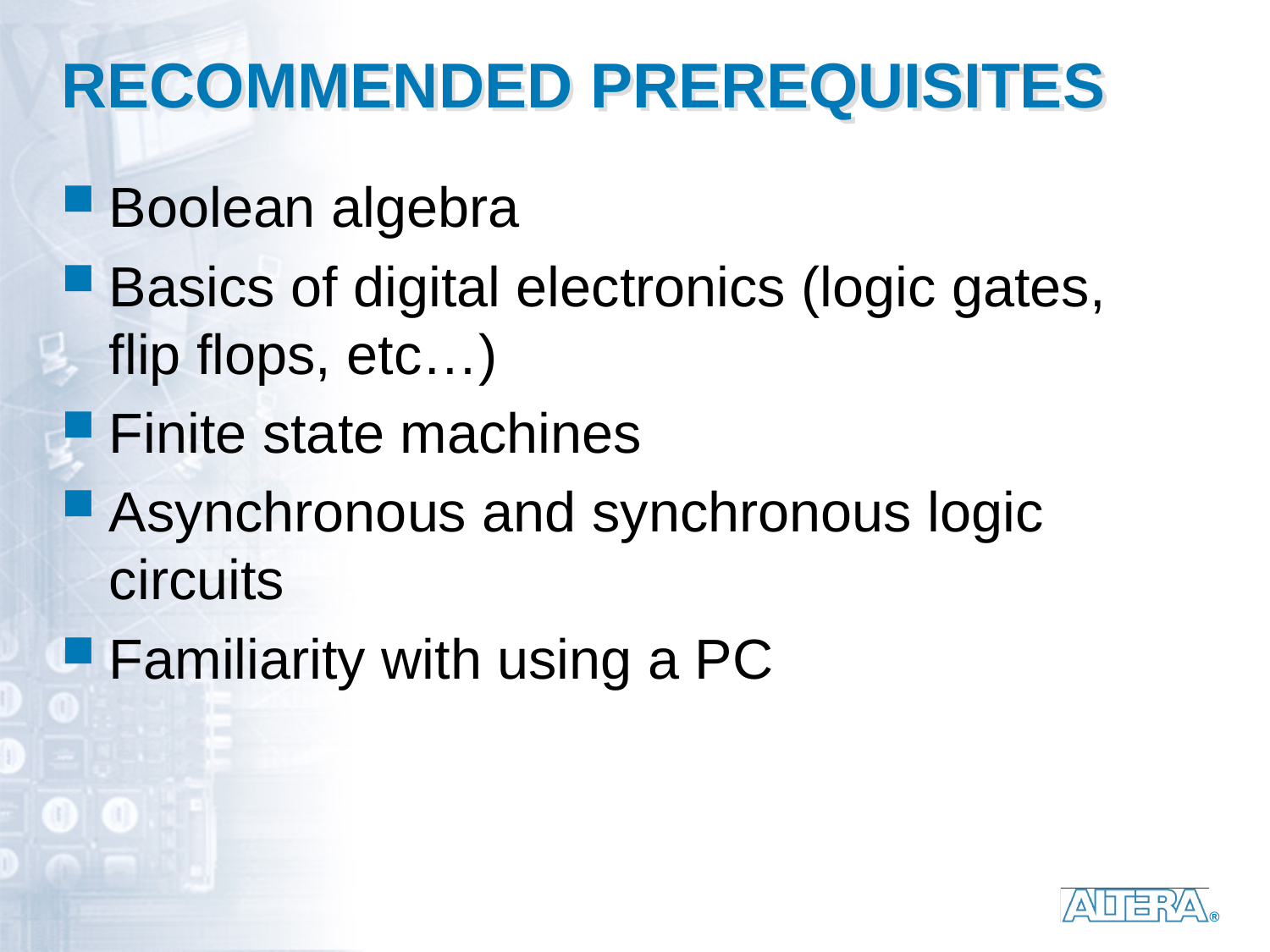

# RECOMMENDED PREREQUISITES
Boolean algebra
Basics of digital electronics (logic gates, flip flops, etc…)
Finite state machines
Asynchronous and synchronous logic circuits
Familiarity with using a PC